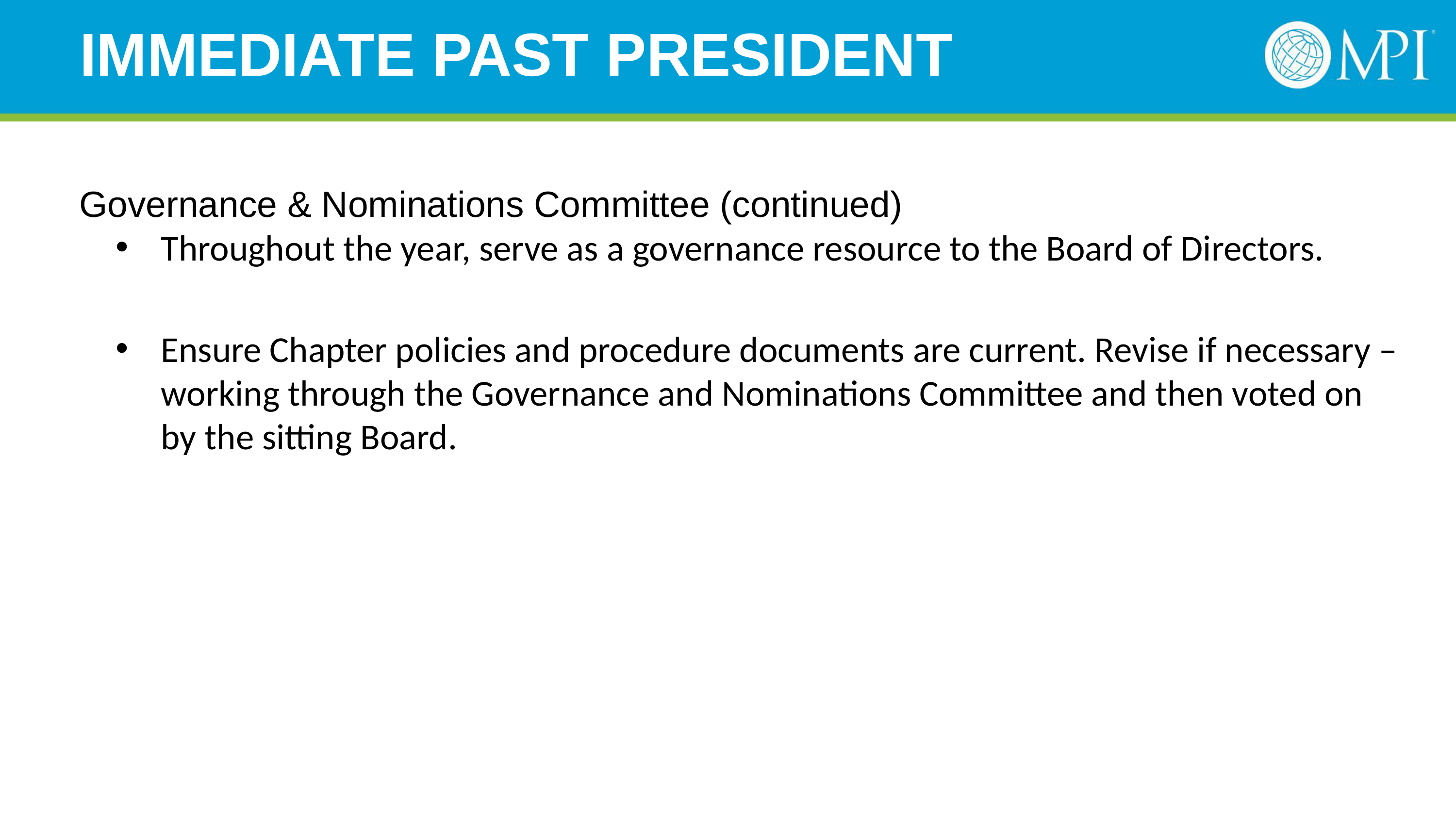

# IMMEDIATE PAST PRESIDENT
Governance & Nominations Committee (continued)
Throughout the year, serve as a governance resource to the Board of Directors.

Ensure Chapter policies and procedure documents are current. Revise if necessary – working through the Governance and Nominations Committee and then voted on by the sitting Board.